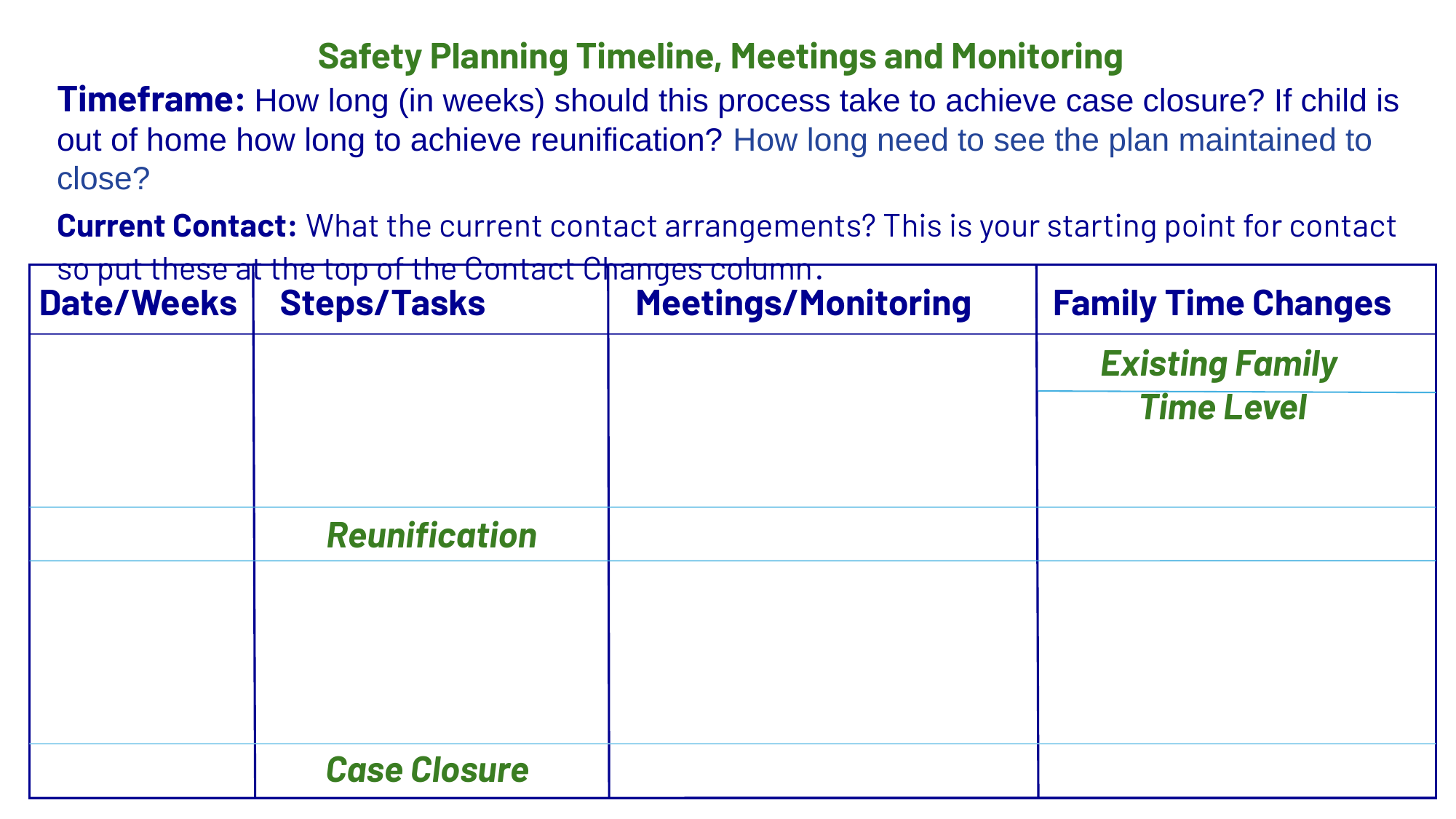

Safety Planning Timeline, Meetings and Monitoring

Timeframe: How long (in weeks) should this process take to achieve case closure? If child is out of home how long to achieve reunification? How long need to see the plan maintained to close?
Current Contact: What the current contact arrangements? This is your starting point for contact so put these at the top of the Contact Changes column.

Date/Weeks
Steps/Tasks
Meetings/Monitoring
Family Time Changes
Existing Family
Time Level

Reunification

Reunification
Case Closure